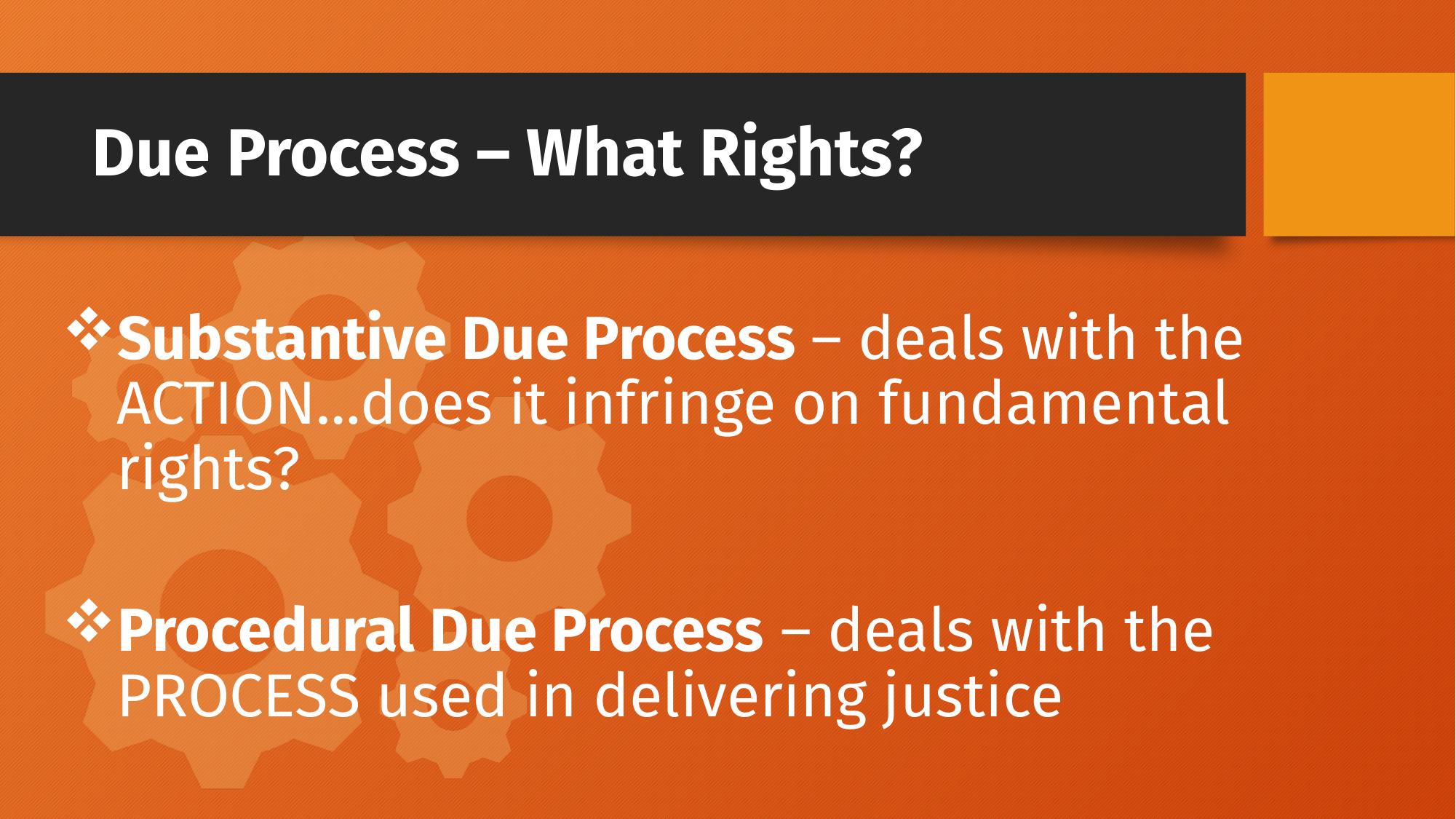

# Due Process – What Rights?
Substantive Due Process – deals with the ACTION…does it infringe on fundamental rights?

Procedural Due Process – deals with the PROCESS used in delivering justice